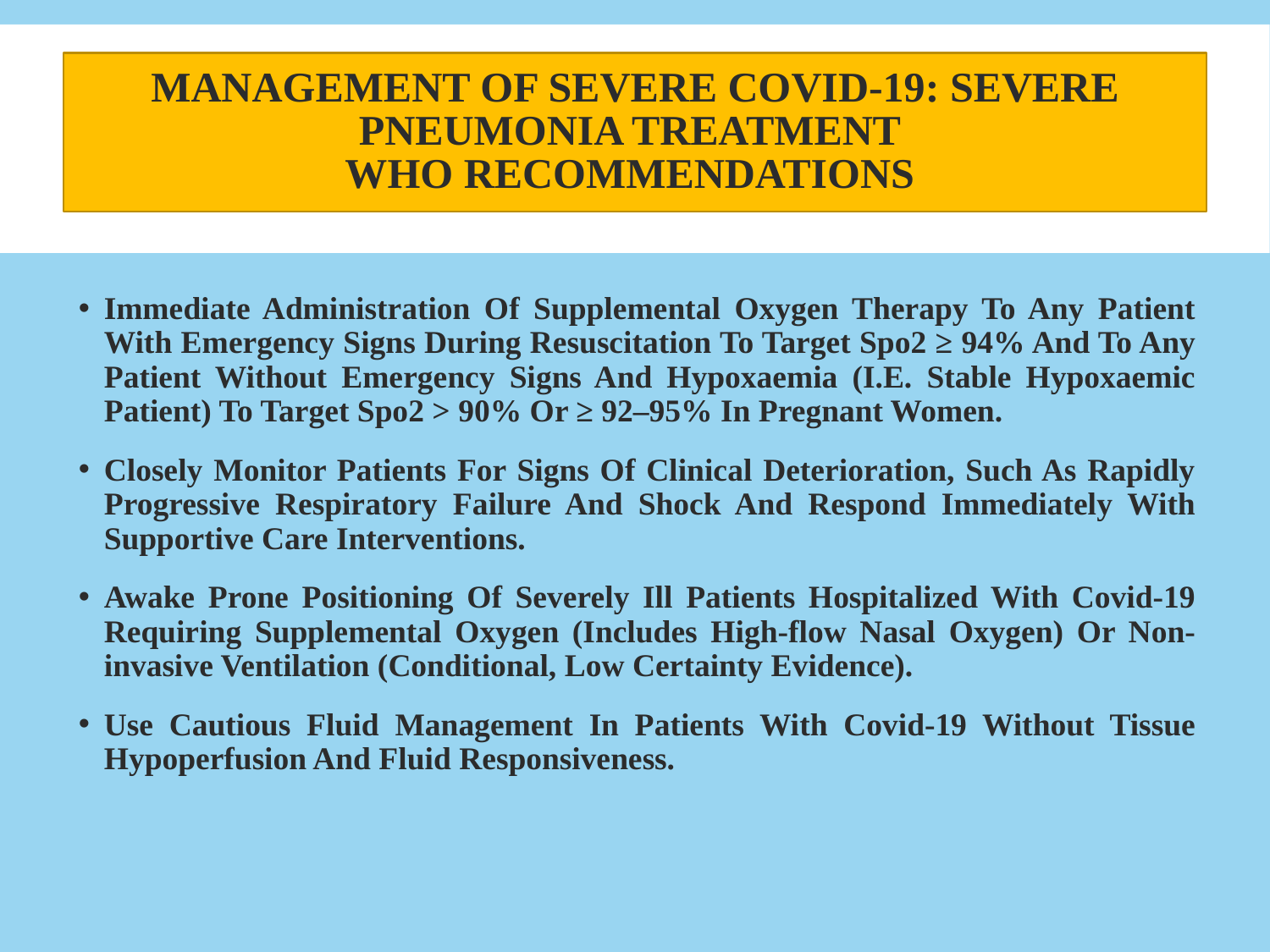

# MANAGEMENT OF SEVERE COVID-19: SEVERE PNEUMONIA TREATMENT WHO Recommendations
Immediate Administration Of Supplemental Oxygen Therapy To Any Patient With Emergency Signs During Resuscitation To Target Spo2 ≥ 94% And To Any Patient Without Emergency Signs And Hypoxaemia (I.E. Stable Hypoxaemic Patient) To Target Spo2 > 90% Or ≥ 92–95% In Pregnant Women.
Closely Monitor Patients For Signs Of Clinical Deterioration, Such As Rapidly Progressive Respiratory Failure And Shock And Respond Immediately With Supportive Care Interventions.
Awake Prone Positioning Of Severely Ill Patients Hospitalized With Covid-19 Requiring Supplemental Oxygen (Includes High-flow Nasal Oxygen) Or Non-invasive Ventilation (Conditional, Low Certainty Evidence).
Use Cautious Fluid Management In Patients With Covid-19 Without Tissue Hypoperfusion And Fluid Responsiveness.